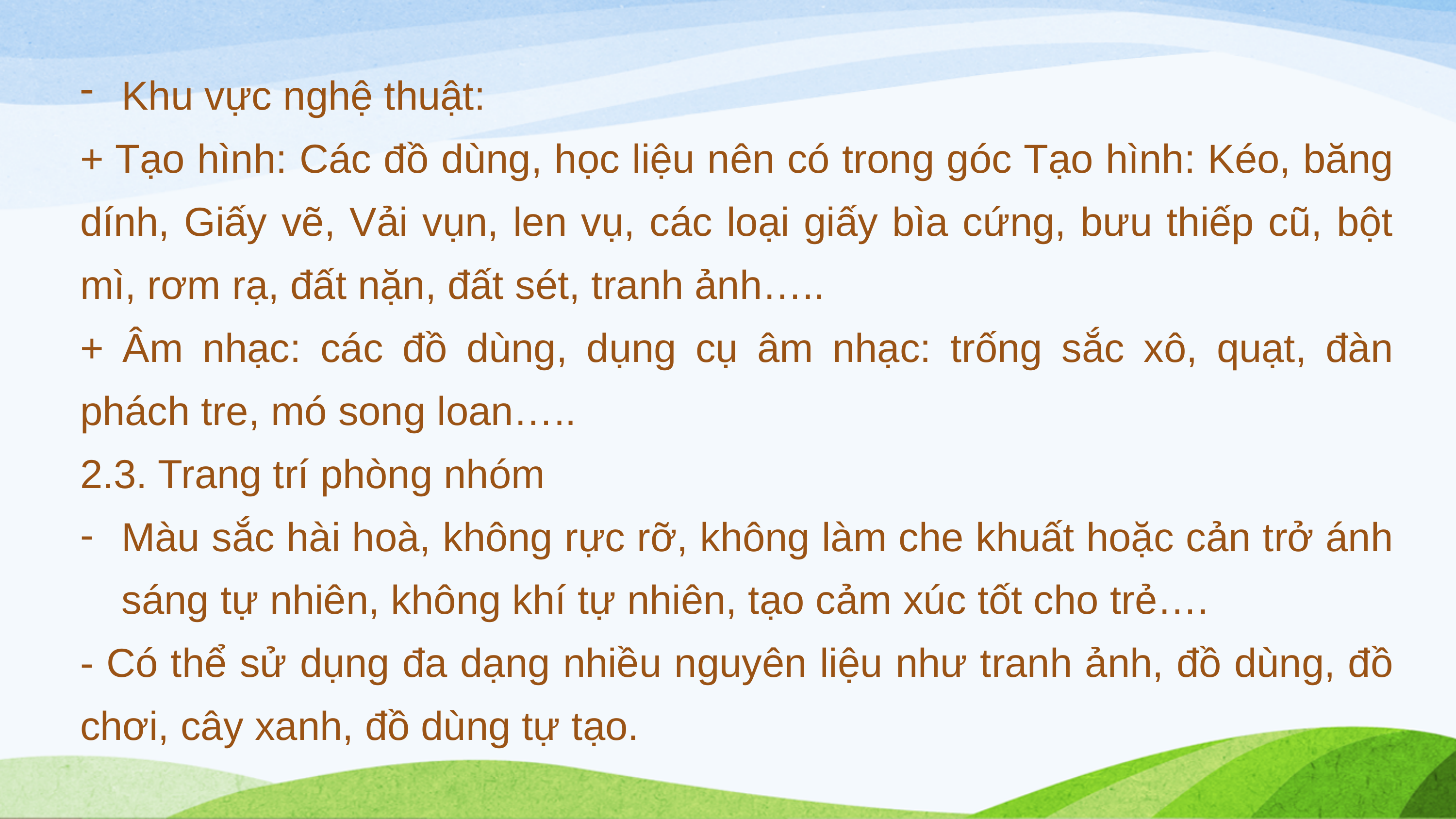

Khu vực nghệ thuật:
+ Tạo hình: Các đồ dùng, học liệu nên có trong góc Tạo hình: Kéo, băng dính, Giấy vẽ, Vải vụn, len vụ, các loại giấy bìa cứng, bưu thiếp cũ, bột mì, rơm rạ, đất nặn, đất sét, tranh ảnh…..
+ Âm nhạc: các đồ dùng, dụng cụ âm nhạc: trống sắc xô, quạt, đàn phách tre, mó song loan…..
2.3. Trang trí phòng nhóm
Màu sắc hài hoà, không rực rỡ, không làm che khuất hoặc cản trở ánh sáng tự nhiên, không khí tự nhiên, tạo cảm xúc tốt cho trẻ….
- Có thể sử dụng đa dạng nhiều nguyên liệu như tranh ảnh, đồ dùng, đồ chơi, cây xanh, đồ dùng tự tạo.